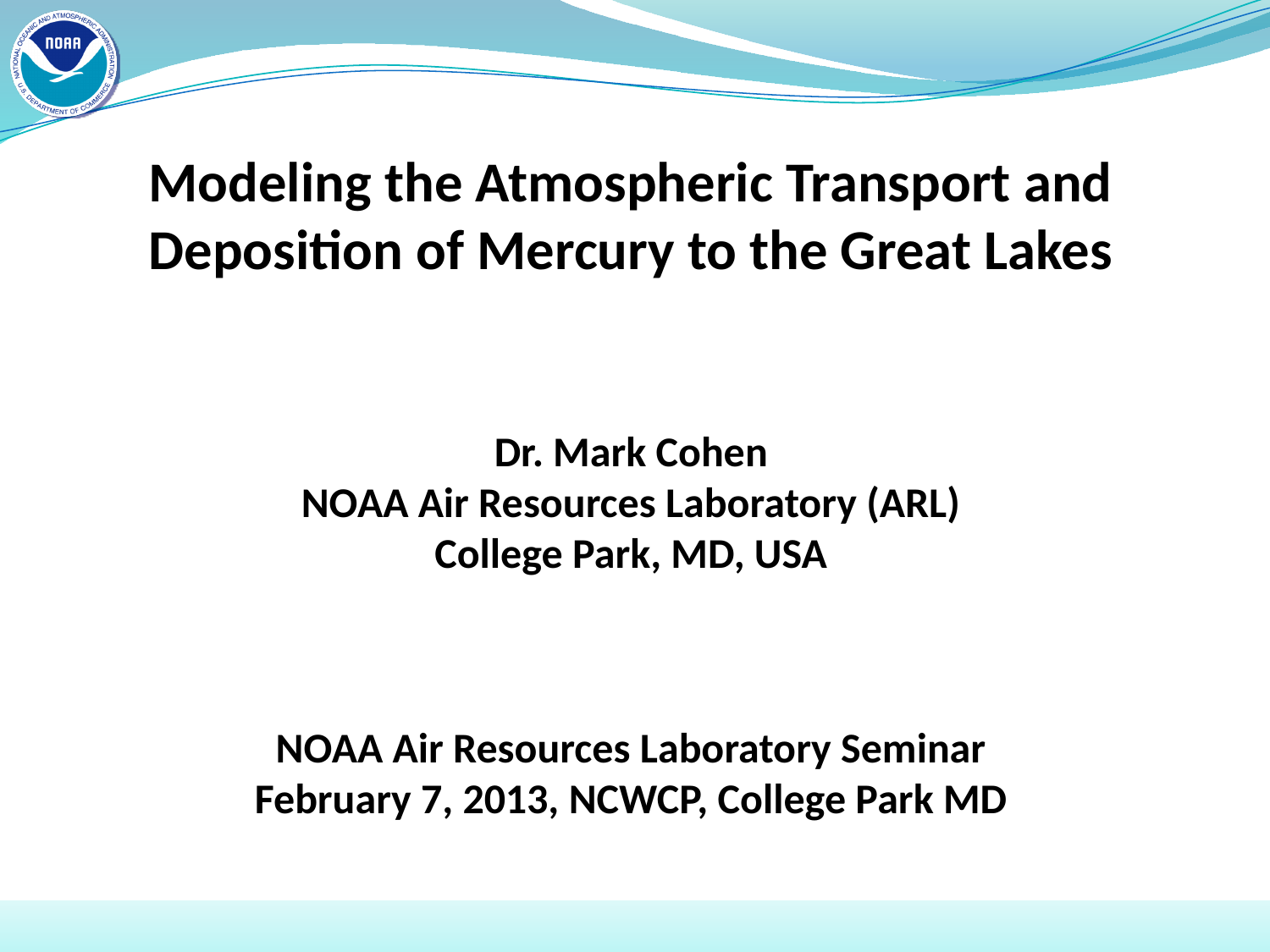

Modeling the Atmospheric Transport and Deposition of Mercury to the Great Lakes

Dr. Mark Cohen
NOAA Air Resources Laboratory (ARL)
College Park, MD, USA

NOAA Air Resources Laboratory Seminar
February 7, 2013, NCWCP, College Park MD